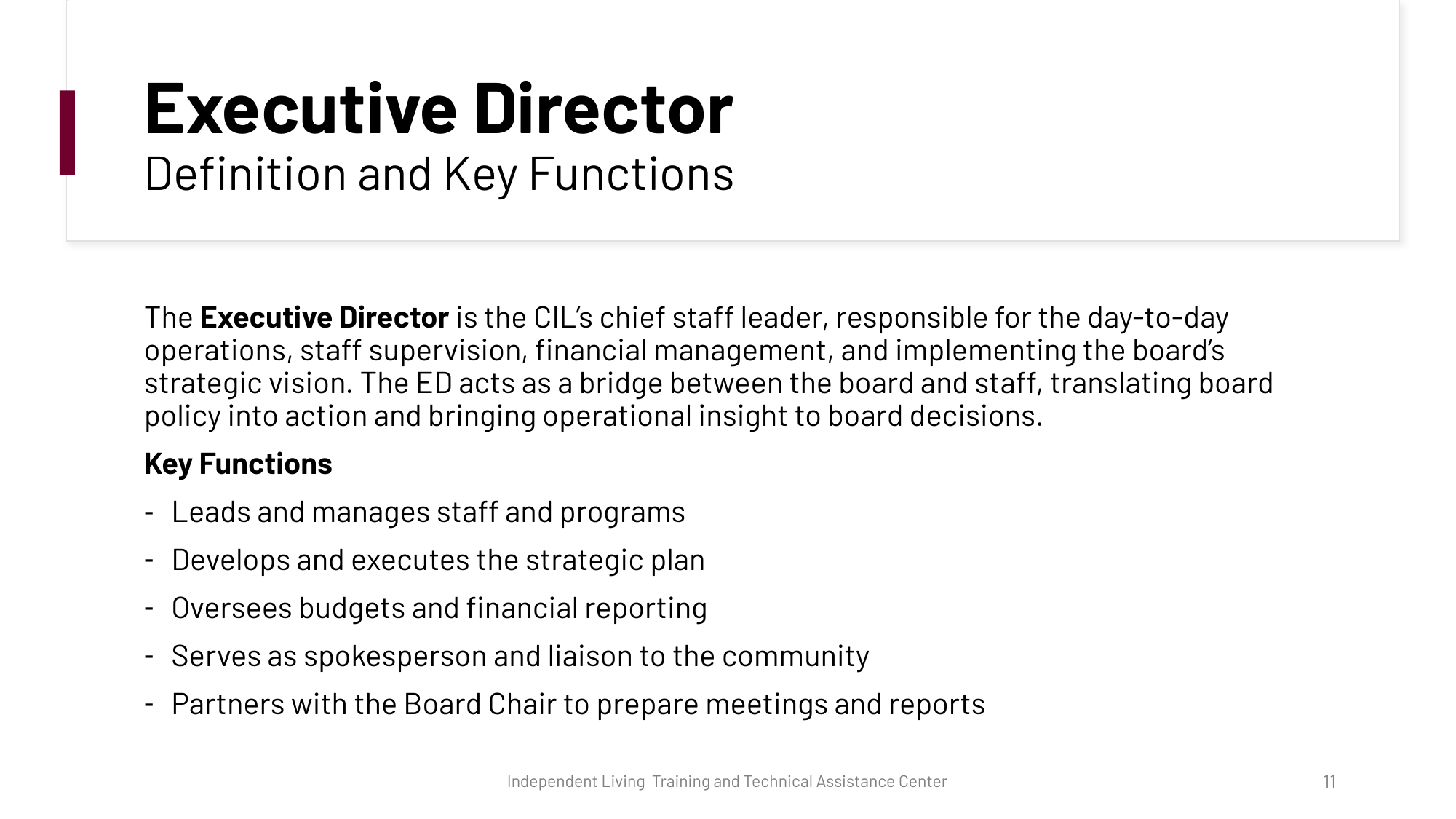

# Executive Director Definition and Key Functions

The Executive Director is the CIL’s chief staff leader, responsible for the day-to-day operations, staff supervision, financial management, and implementing the board’s strategic vision. The ED acts as a bridge between the board and staff, translating board policy into action and bringing operational insight to board decisions.
Key Functions
Leads and manages staff and programs
Develops and executes the strategic plan
Oversees budgets and financial reporting
Serves as spokesperson and liaison to the community
Partners with the Board Chair to prepare meetings and reports
Independent Living  Training and Technical Assistance Center
11